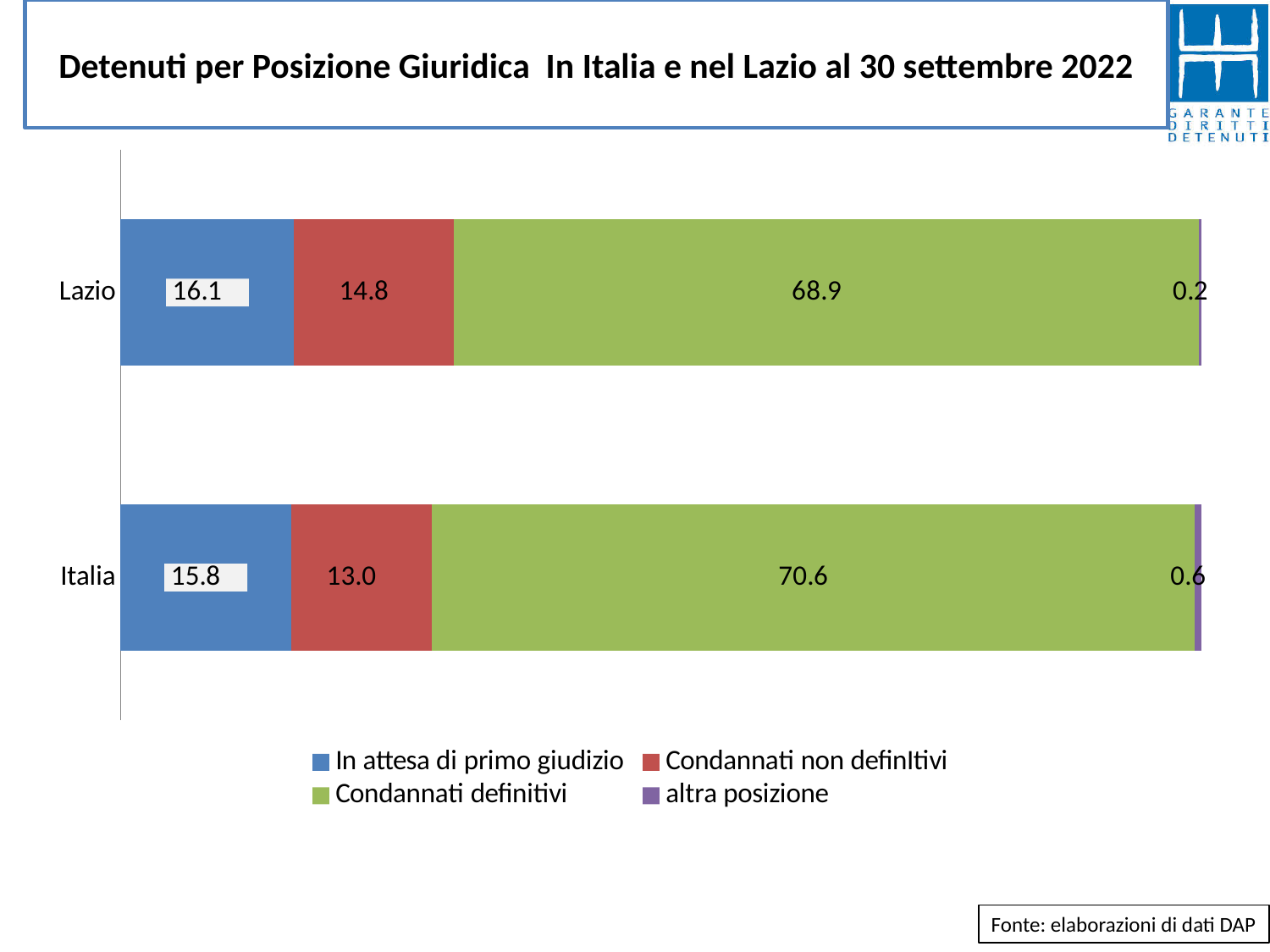

# Detenuti per Posizione Giuridica  In Italia e nel Lazio al 30 settembre 2022

### Chart

| Category | In attesa di primo giudizio | Condannati non definItivi | Condannati definitivi | altra posizione |
|---|---|---|---|---|
| Lazio | 16.053342336259284 | 14.804186360567185 | 68.92302498311952 | 0.21944632005401754 |
| Italia | 15.778633473627654 | 12.995432972150084 | 70.59908659443002 | 0.626846959792245 |
Fonte: elaborazioni di dati DAP